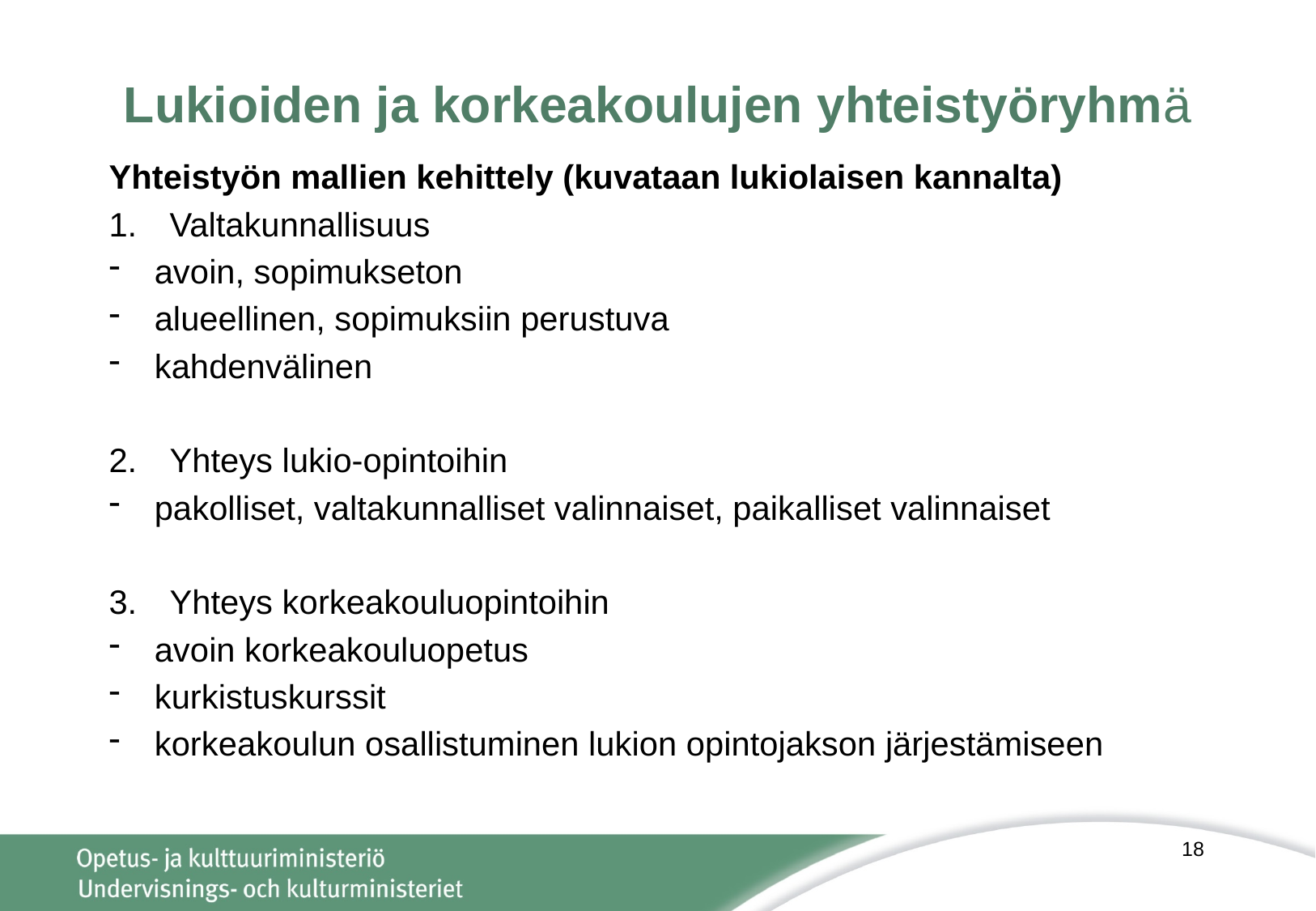

# Lukioiden ja korkeakoulujen yhteistyöryhmä
Yhteistyön mallien kehittely (kuvataan lukiolaisen kannalta)
Valtakunnallisuus
avoin, sopimukseton
alueellinen, sopimuksiin perustuva
kahdenvälinen

Yhteys lukio-opintoihin
pakolliset, valtakunnalliset valinnaiset, paikalliset valinnaiset

Yhteys korkeakouluopintoihin
avoin korkeakouluopetus
kurkistuskurssit
korkeakoulun osallistuminen lukion opintojakson järjestämiseen

18